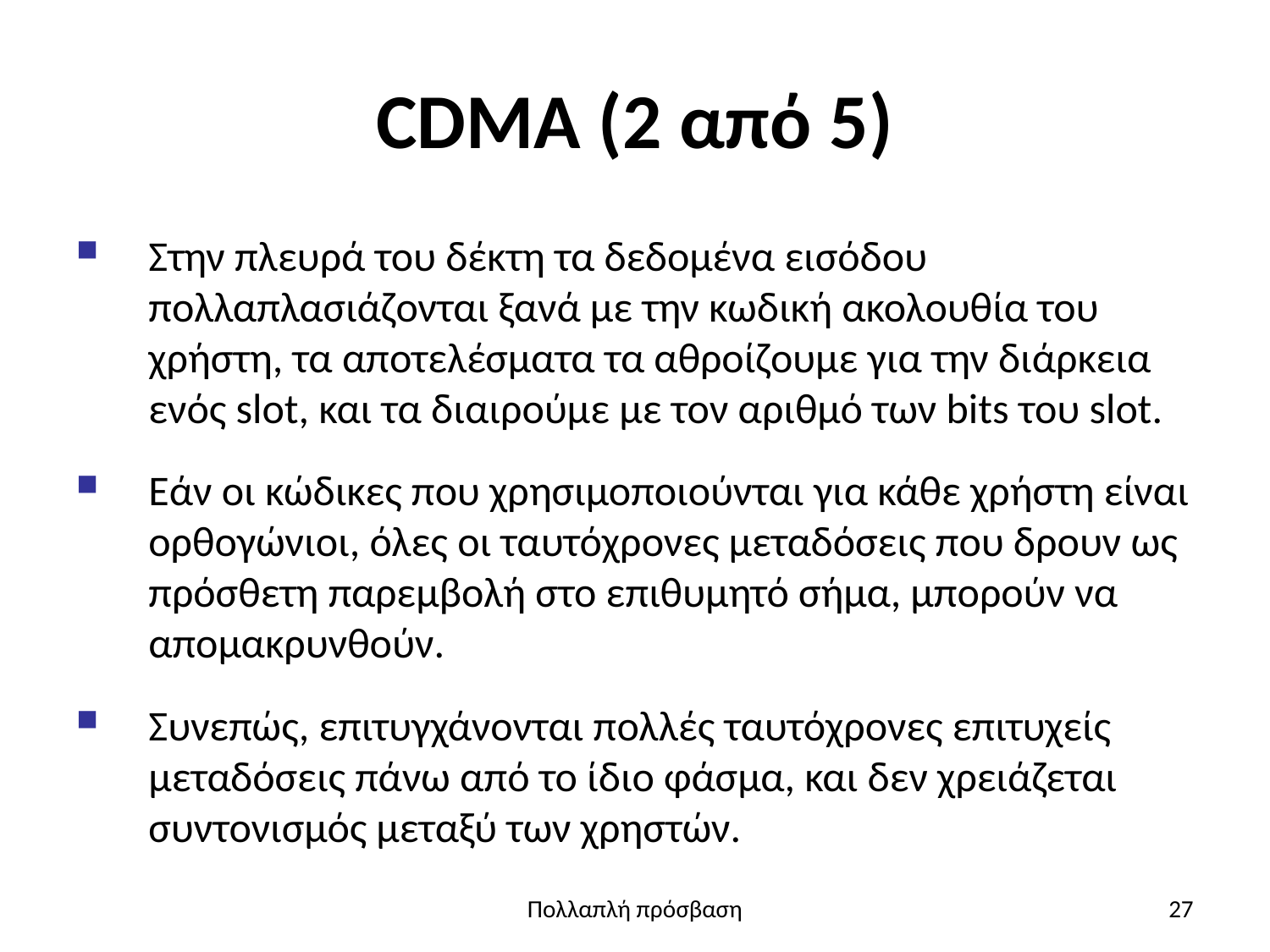

# CDMA (2 από 5)
Στην πλευρά του δέκτη τα δεδομένα εισόδου πολλαπλασιάζονται ξανά με την κωδική ακολουθία του χρήστη, τα αποτελέσματα τα αθροίζουμε για την διάρκεια ενός slot, και τα διαιρούμε με τον αριθμό των bits του slot.
Εάν οι κώδικες που χρησιμοποιούνται για κάθε χρήστη είναι ορθογώνιοι, όλες οι ταυτόχρονες μεταδόσεις που δρουν ως πρόσθετη παρεμβολή στο επιθυμητό σήμα, μπορούν να απομακρυνθούν.
Συνεπώς, επιτυγχάνονται πολλές ταυτόχρονες επιτυχείς μεταδόσεις πάνω από το ίδιο φάσμα, και δεν χρειάζεται συντονισμός μεταξύ των χρηστών.
Πολλαπλή πρόσβαση
27